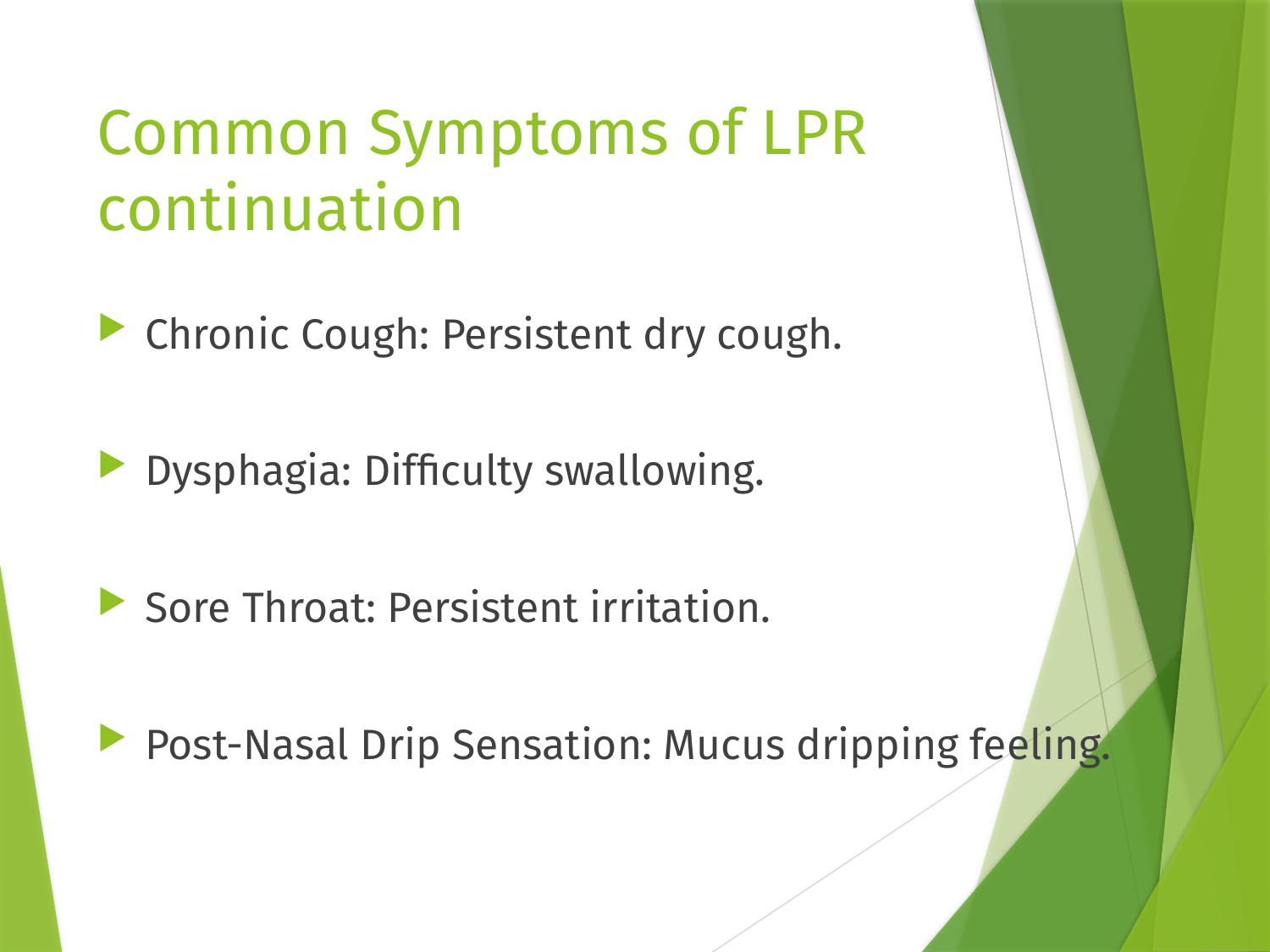

# Common Symptoms of LPR continuation
Chronic Cough: Persistent dry cough.

Dysphagia: Difficulty swallowing.

Sore Throat: Persistent irritation.

Post-Nasal Drip Sensation: Mucus dripping feeling.